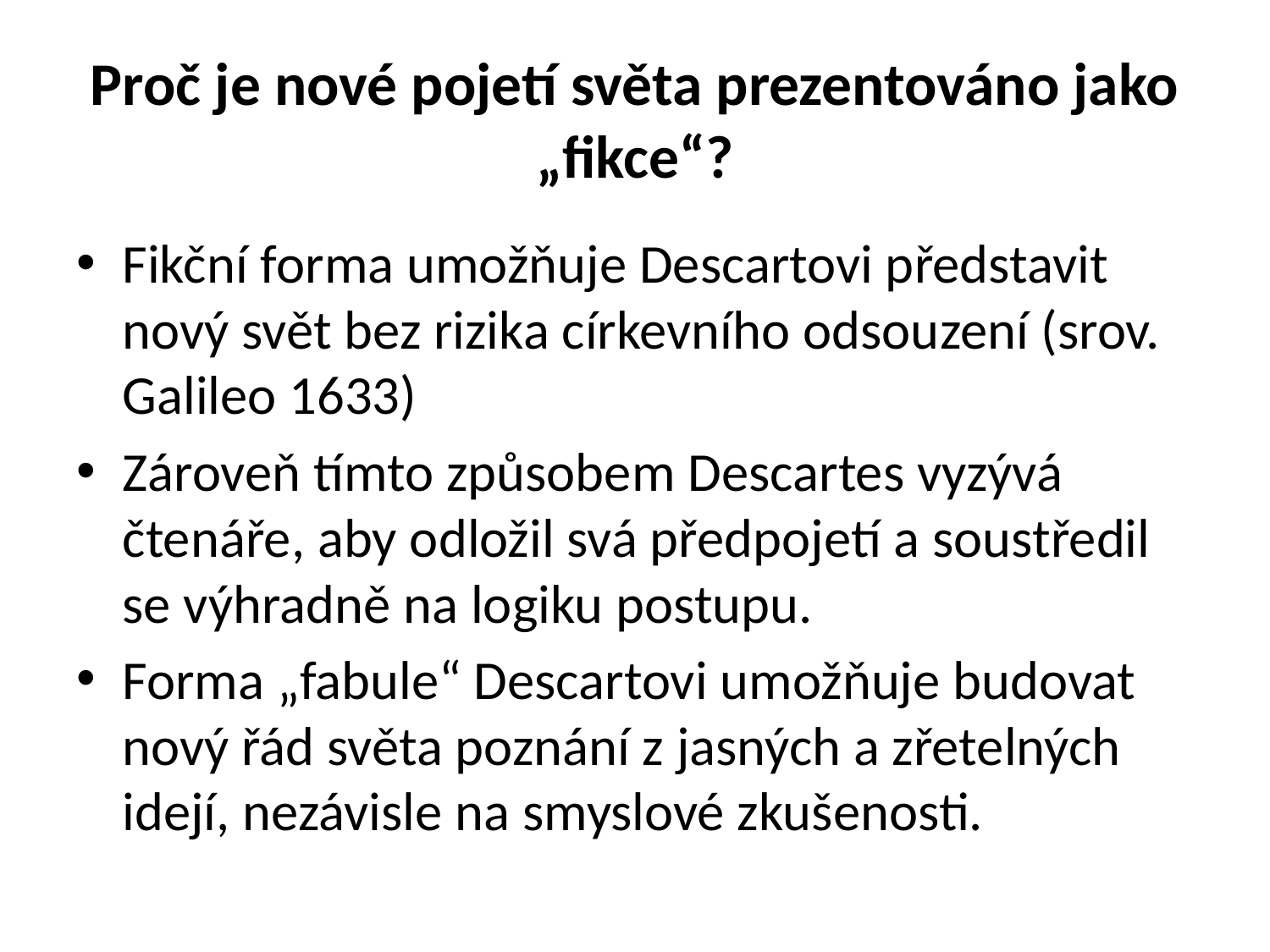

# Proč je nové pojetí světa prezentováno jako „fikce“?
Fikční forma umožňuje Descartovi představit nový svět bez rizika církevního odsouzení (srov. Galileo 1633)
Zároveň tímto způsobem Descartes vyzývá čtenáře, aby odložil svá předpojetí a soustředil se výhradně na logiku postupu.
Forma „fabule“ Descartovi umožňuje budovat nový řád světa poznání z jasných a zřetelných idejí, nezávisle na smyslové zkušenosti.